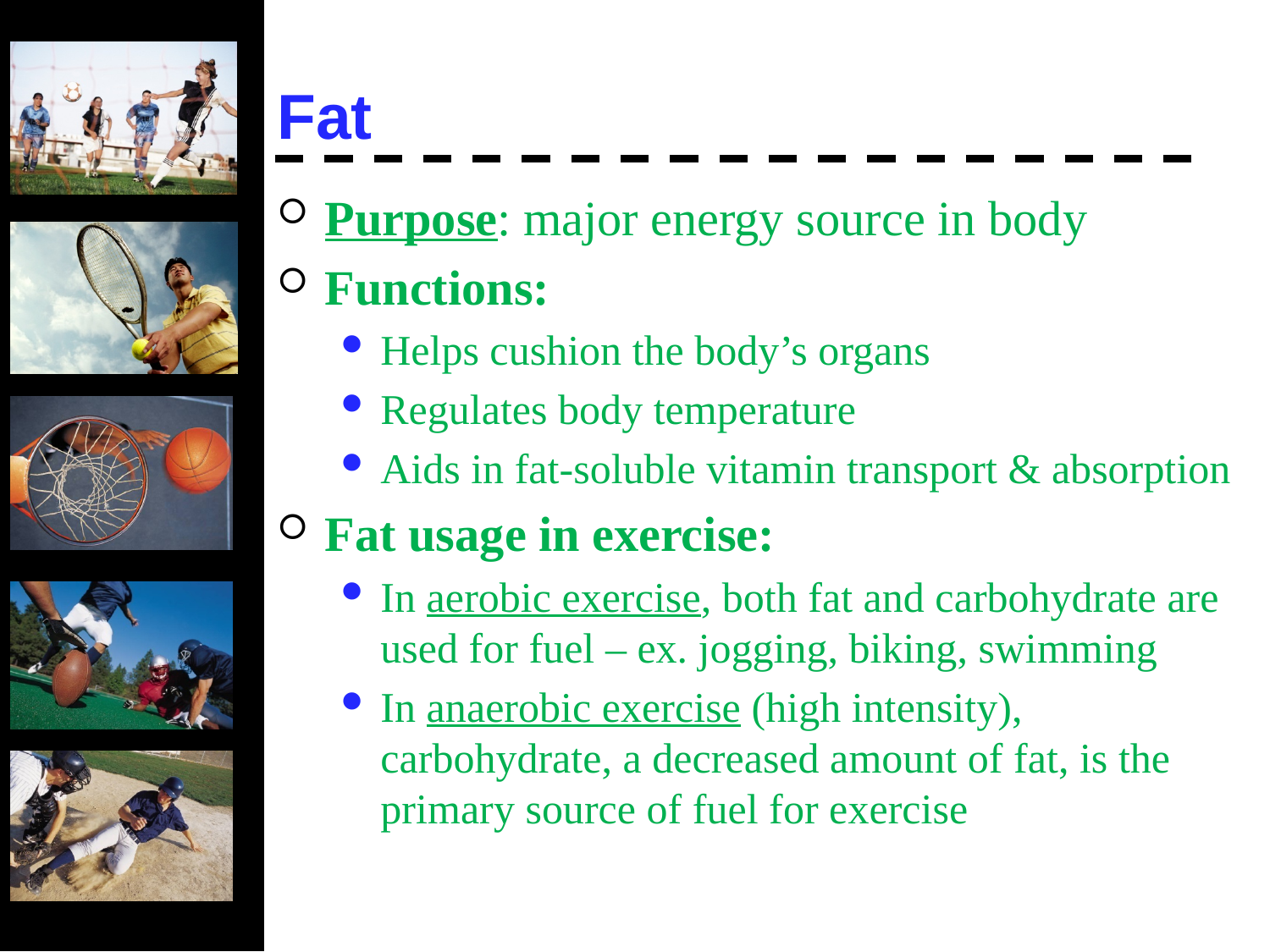

# Fat
Purpose: major energy source in body
Functions:
Helps cushion the body’s organs
Regulates body temperature
Aids in fat-soluble vitamin transport & absorption
Fat usage in exercise:
In aerobic exercise, both fat and carbohydrate are used for fuel – ex. jogging, biking, swimming
In anaerobic exercise (high intensity), carbohydrate, a decreased amount of fat, is the primary source of fuel for exercise